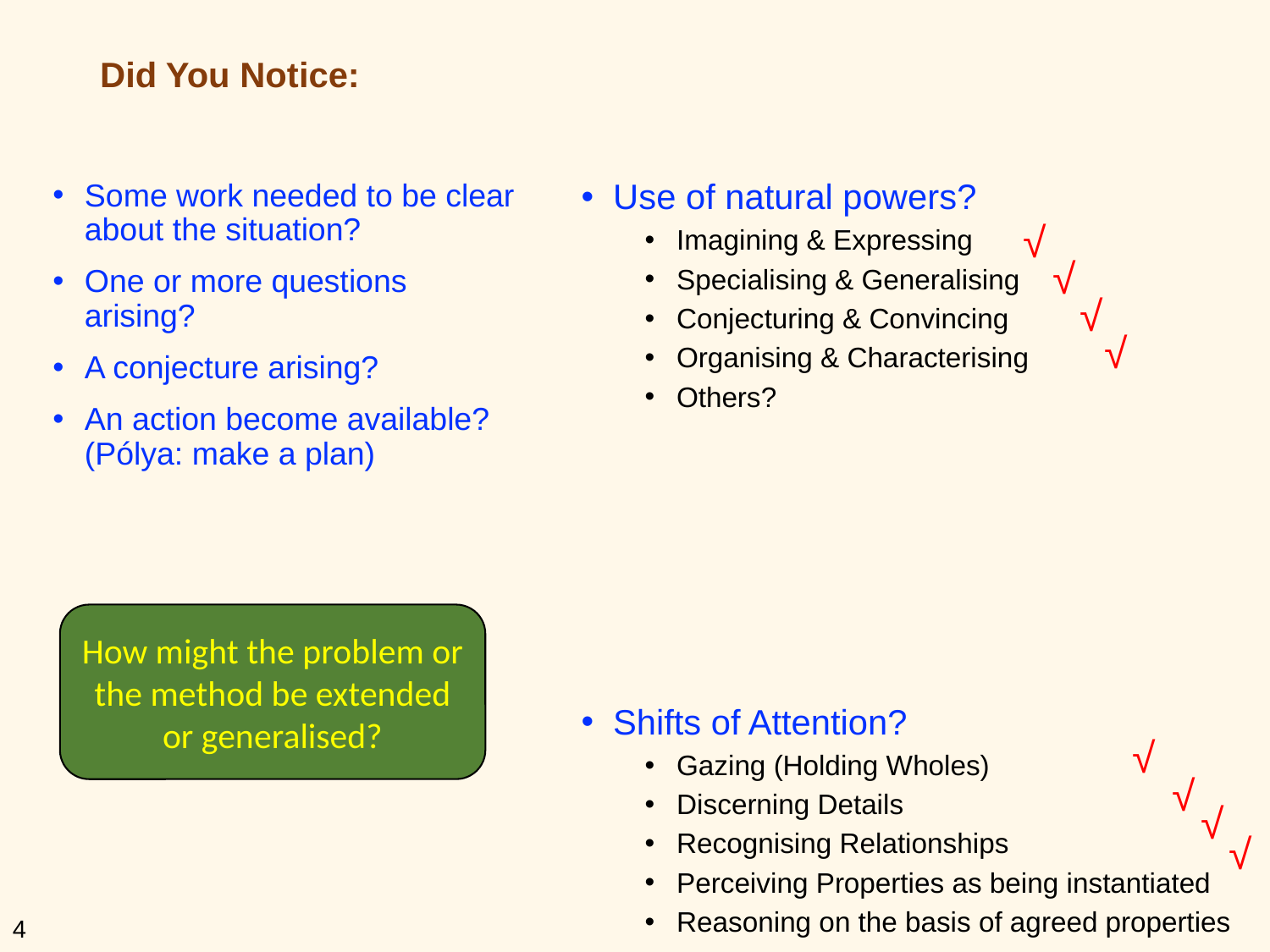

# Did You Notice:
Some work needed to be clear about the situation?
One or more questions arising?
A conjecture arising?
An action become available?
(Pólya: make a plan)
Use of natural powers?
Imagining & Expressing
Specialising & Generalising
Conjecturing & Convincing
Organising & Characterising
Others?
Shifts of Attention?
Gazing (Holding Wholes)
Discerning Details
Recognising Relationships
Perceiving Properties as being instantiated
Reasoning on the basis of agreed properties

√
√
√
√
How might the problem or the method be extended or generalised?
√
√
√
√